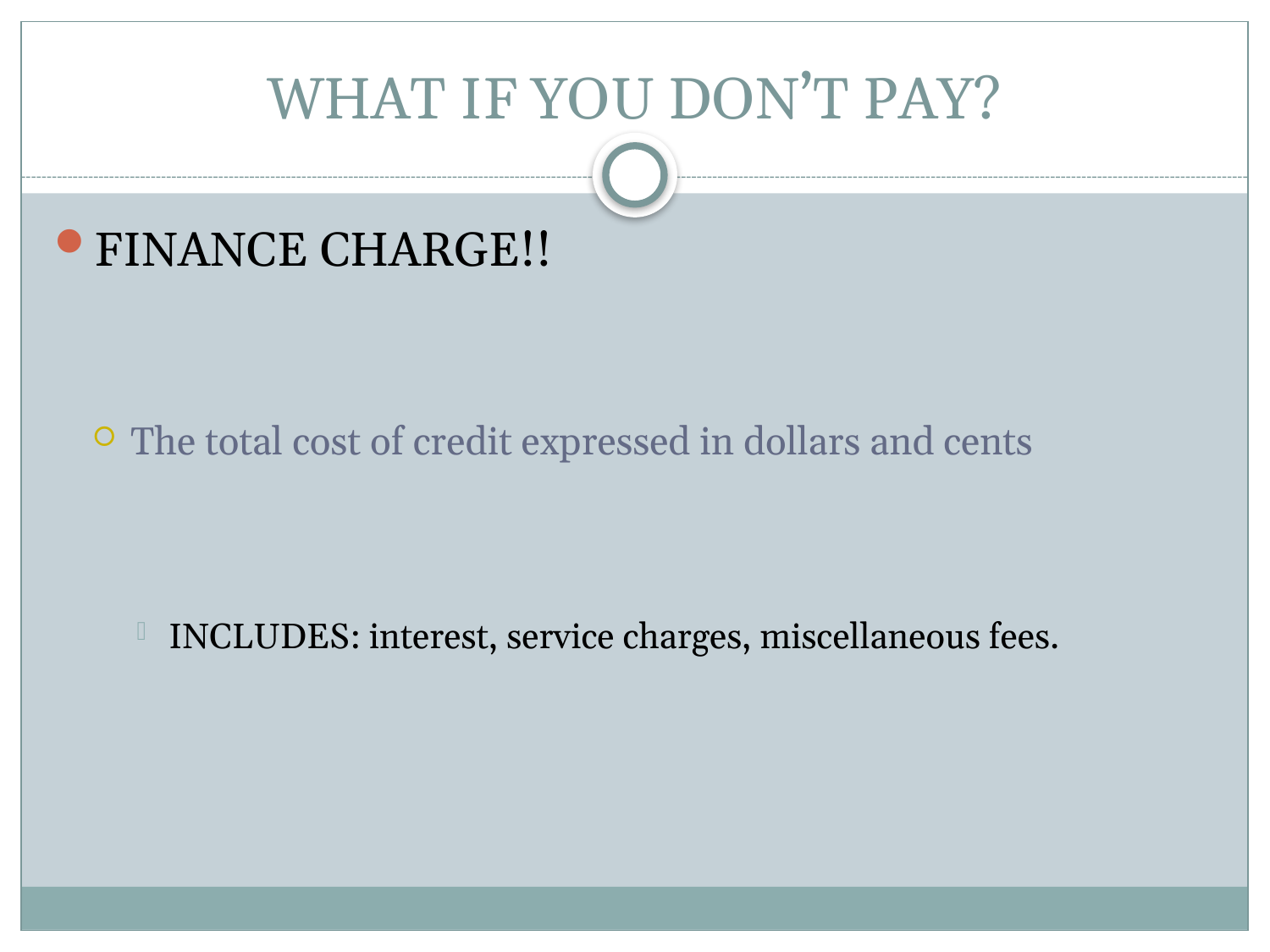

# WHAT IF YOU DON’T PAY?
FINANCE CHARGE!!

The total cost of credit expressed in dollars and cents

INCLUDES: interest, service charges, miscellaneous fees.